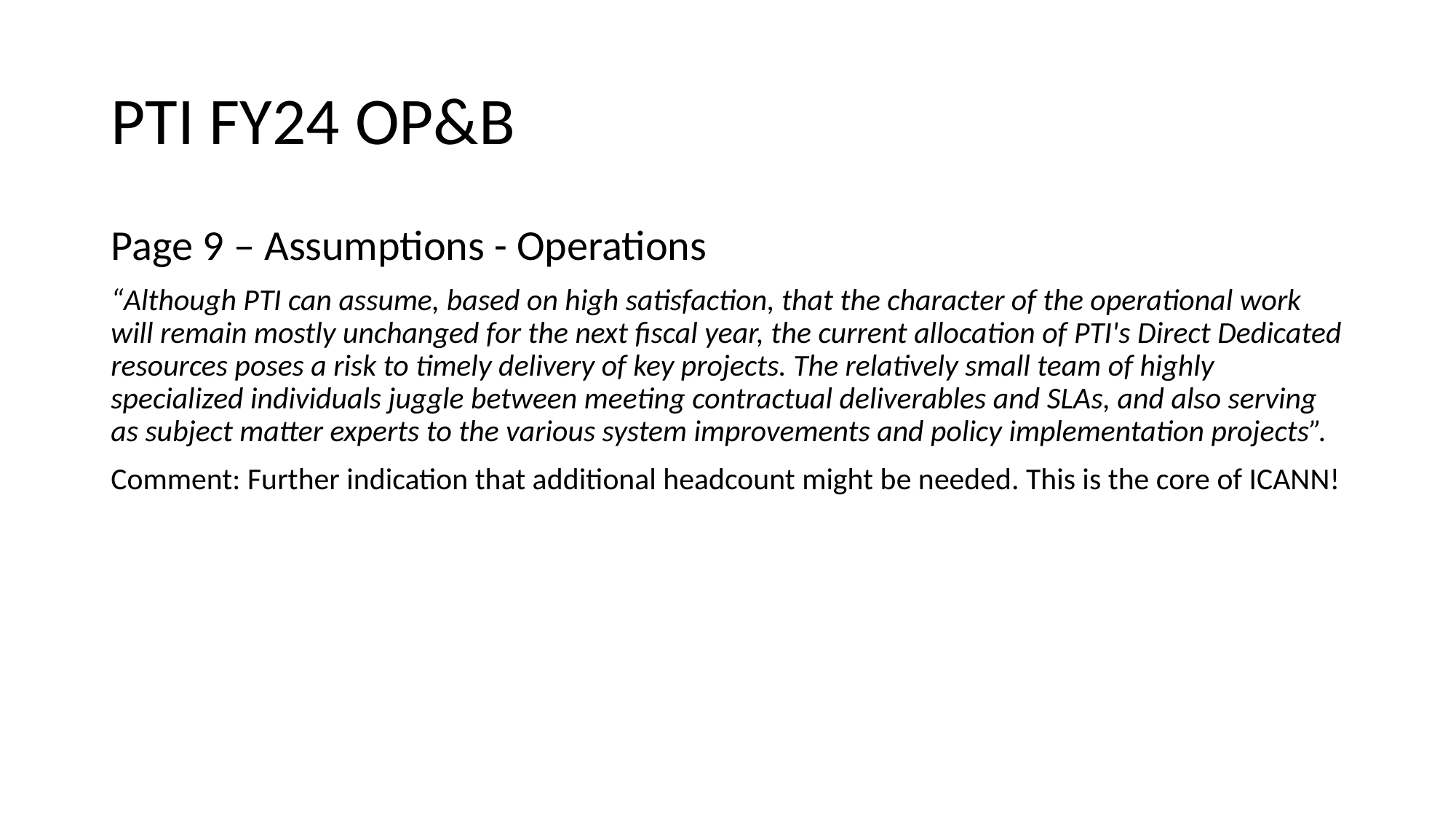

# PTI FY24 OP&B
Page 9 – Assumptions - Operations
“Although PTI can assume, based on high satisfaction, that the character of the operational work will remain mostly unchanged for the next fiscal year, the current allocation of PTI's Direct Dedicated resources poses a risk to timely delivery of key projects. The relatively small team of highly specialized individuals juggle between meeting contractual deliverables and SLAs, and also serving as subject matter experts to the various system improvements and policy implementation projects”.
Comment: Further indication that additional headcount might be needed. This is the core of ICANN!